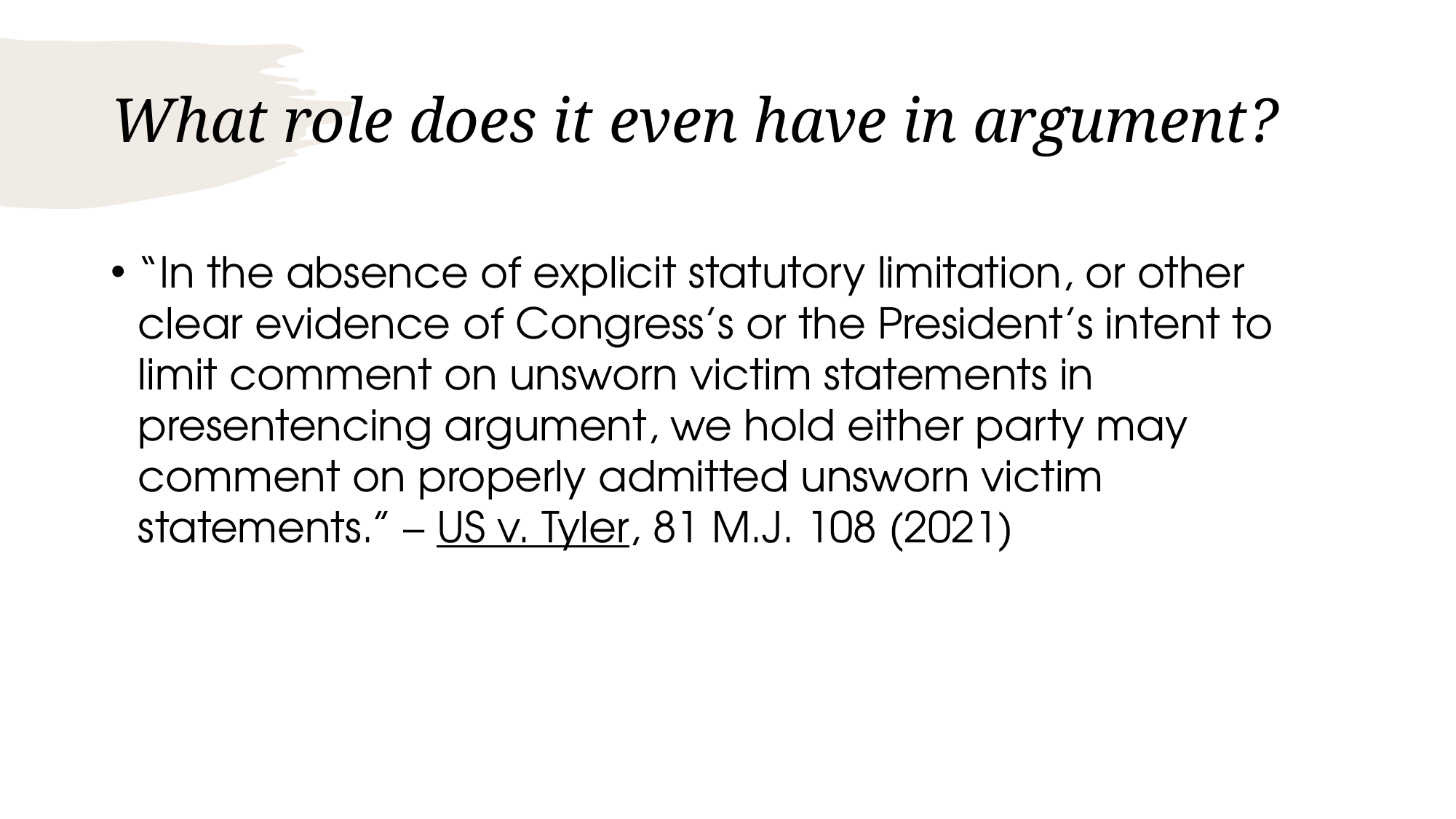

# What role does it even have in argument?
“In the absence of explicit statutory limitation, or other clear evidence of Congress’s or the President’s intent to limit comment on unsworn victim statements in presentencing argument, we hold either party may comment on properly admitted unsworn victim statements.” – US v. Tyler, 81 M.J. 108 (2021)